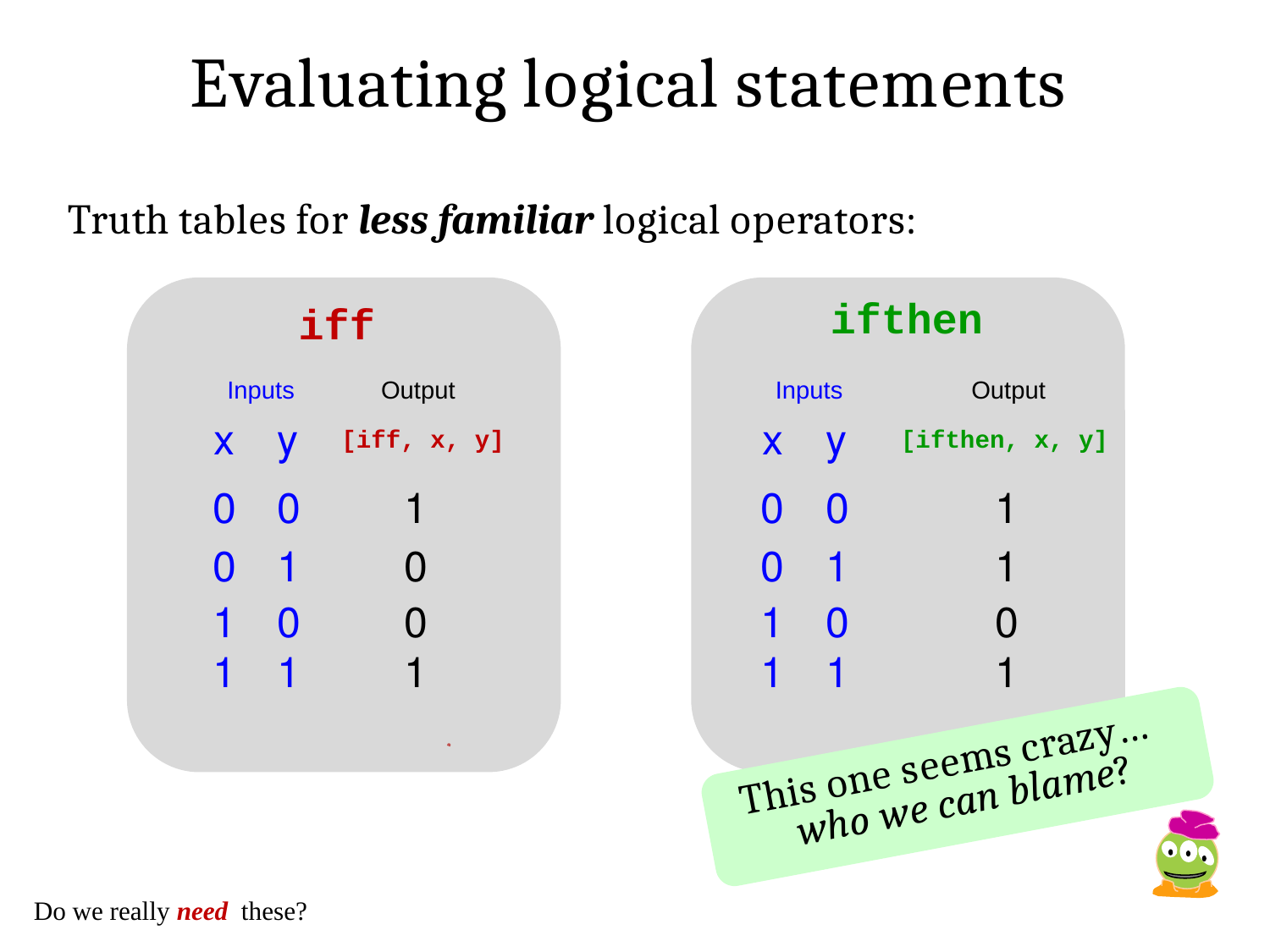

Evaluating logical statements
Truth tables for less familiar logical operators:

ifthen
iff
Inputs
Output
Inputs
Output
x
y
x
y
[iff, x, y]
[ifthen, x, y]
0
0
1
0
0
1
0
1
0
0
1
1
1
0
0
1
0
0
1
1
1
1
1
1

This one seems crazy…
who we can blame?

Do we really need  these?